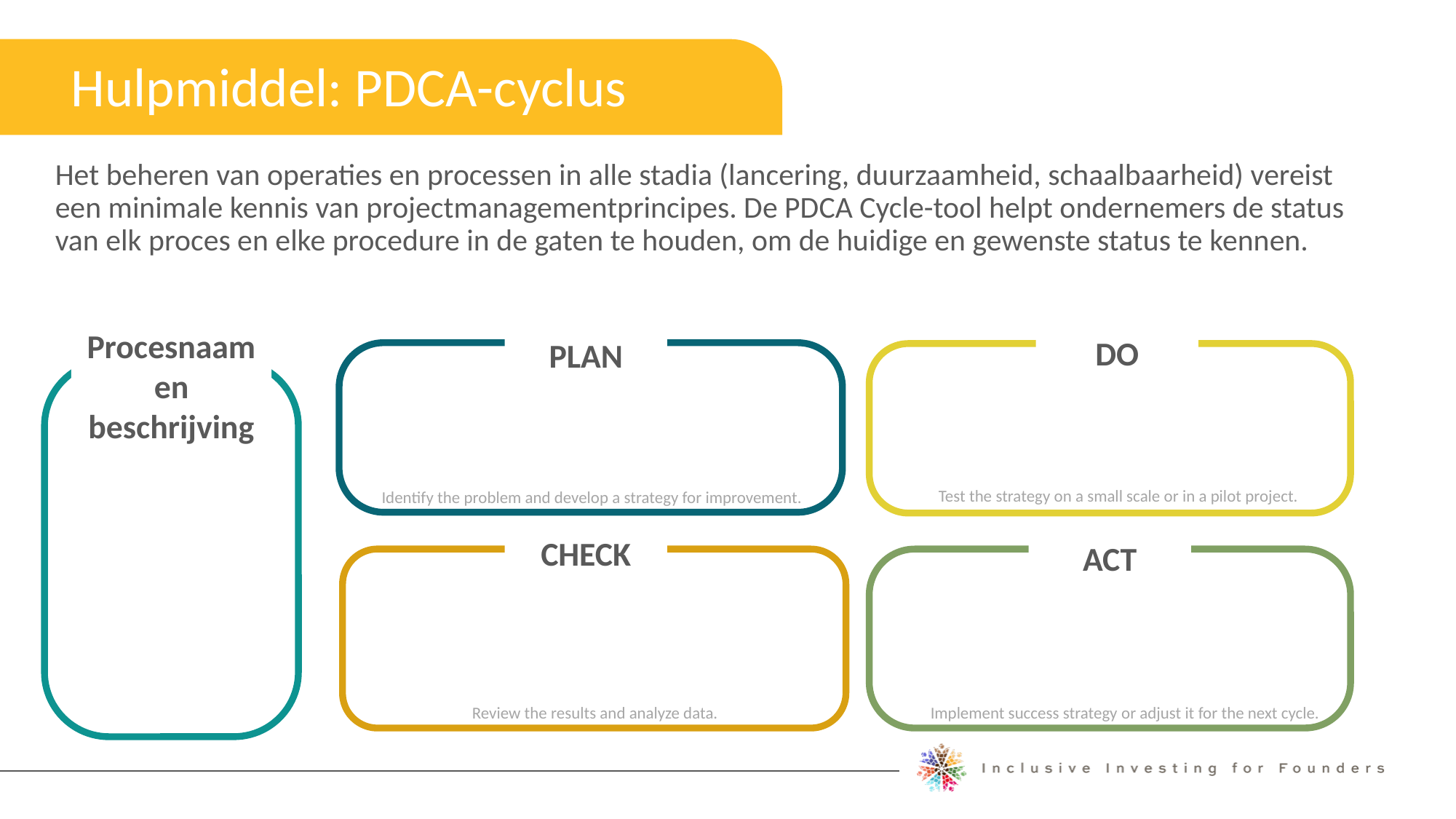

Hulpmiddel: PDCA-cyclus
Expanding Your Network
Het beheren van operaties en processen in alle stadia (lancering, duurzaamheid, schaalbaarheid) vereist een minimale kennis van projectmanagementprincipes. De PDCA Cycle-tool helpt ondernemers de status van elk proces en elke procedure in de gaten te houden, om de huidige en gewenste status te kennen.
DO
PLAN

Procesnaam en beschrijving

Test the strategy on a small scale or in a pilot project.
Identify the problem and develop a strategy for improvement.
CHECK
ACT

Implement success strategy or adjust it for the next cycle.
Review the results and analyze data.